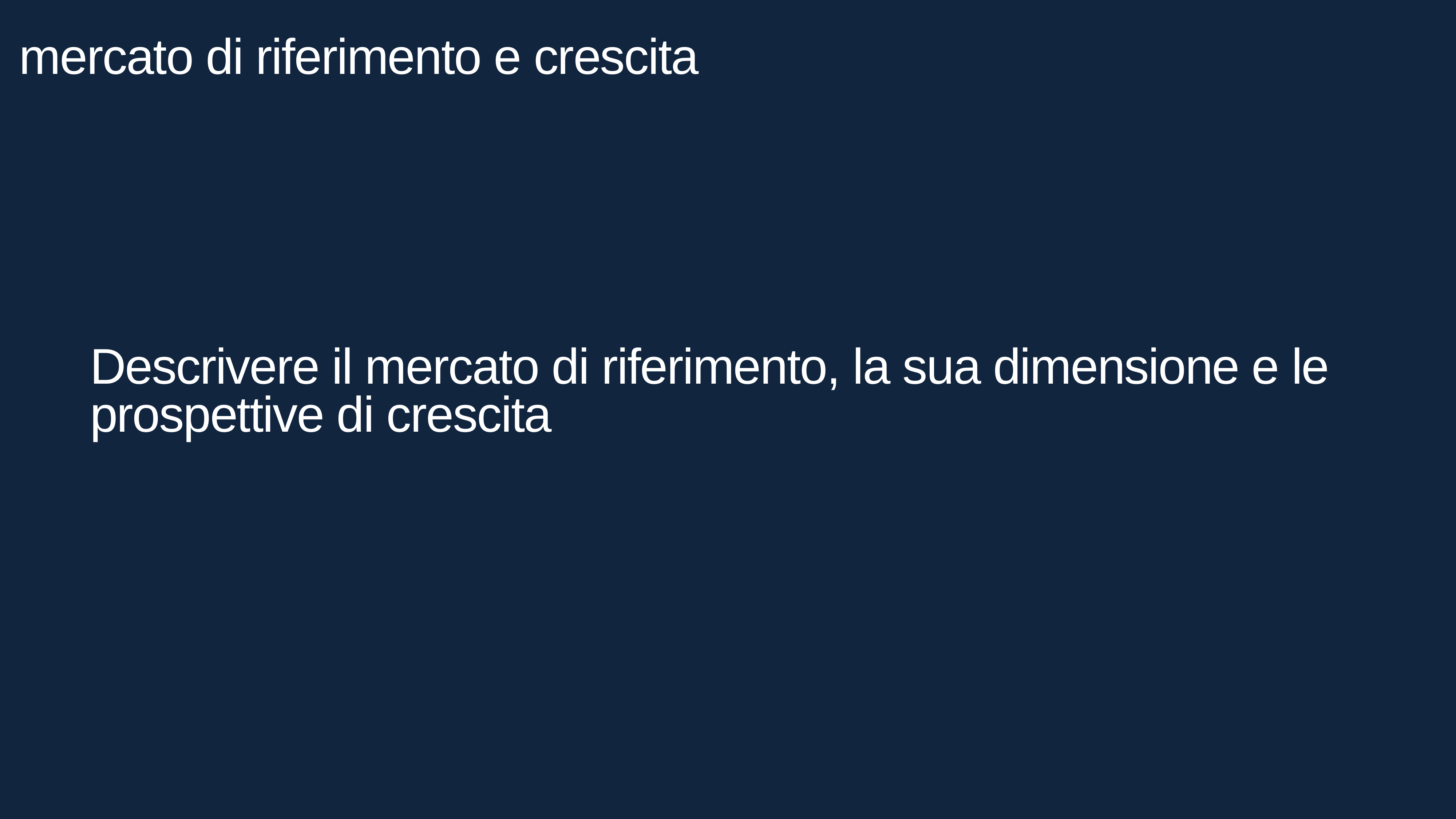

mercato di riferimento e crescita
Descrivere il mercato di riferimento, la sua dimensione e le prospettive di crescita